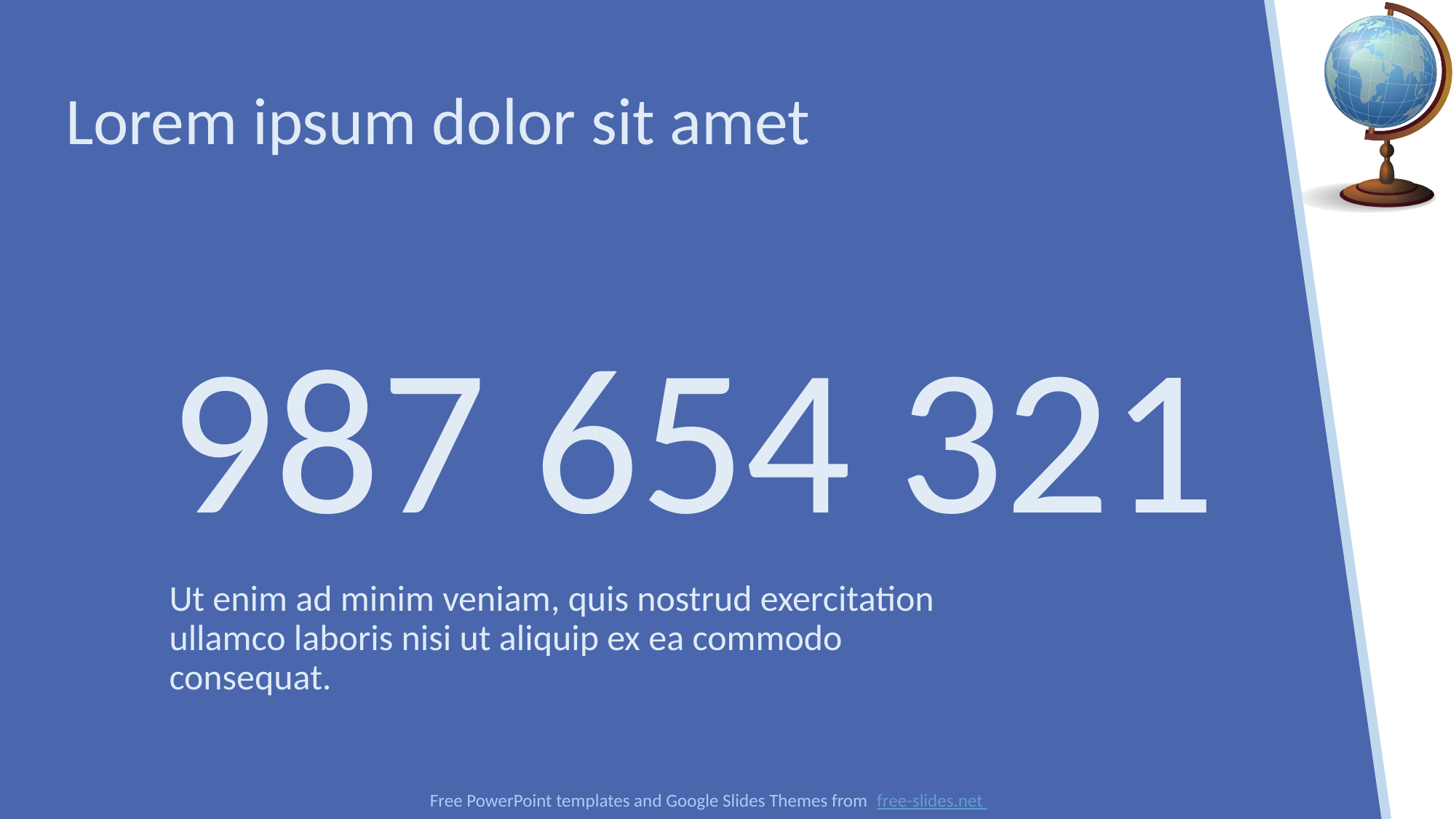

# Lorem ipsum dolor sit amet
987 654 321
Ut enim ad minim veniam, quis nostrud exercitation ullamco laboris nisi ut aliquip ex ea commodo consequat.
Free PowerPoint templates and Google Slides Themes from  free-slides.net